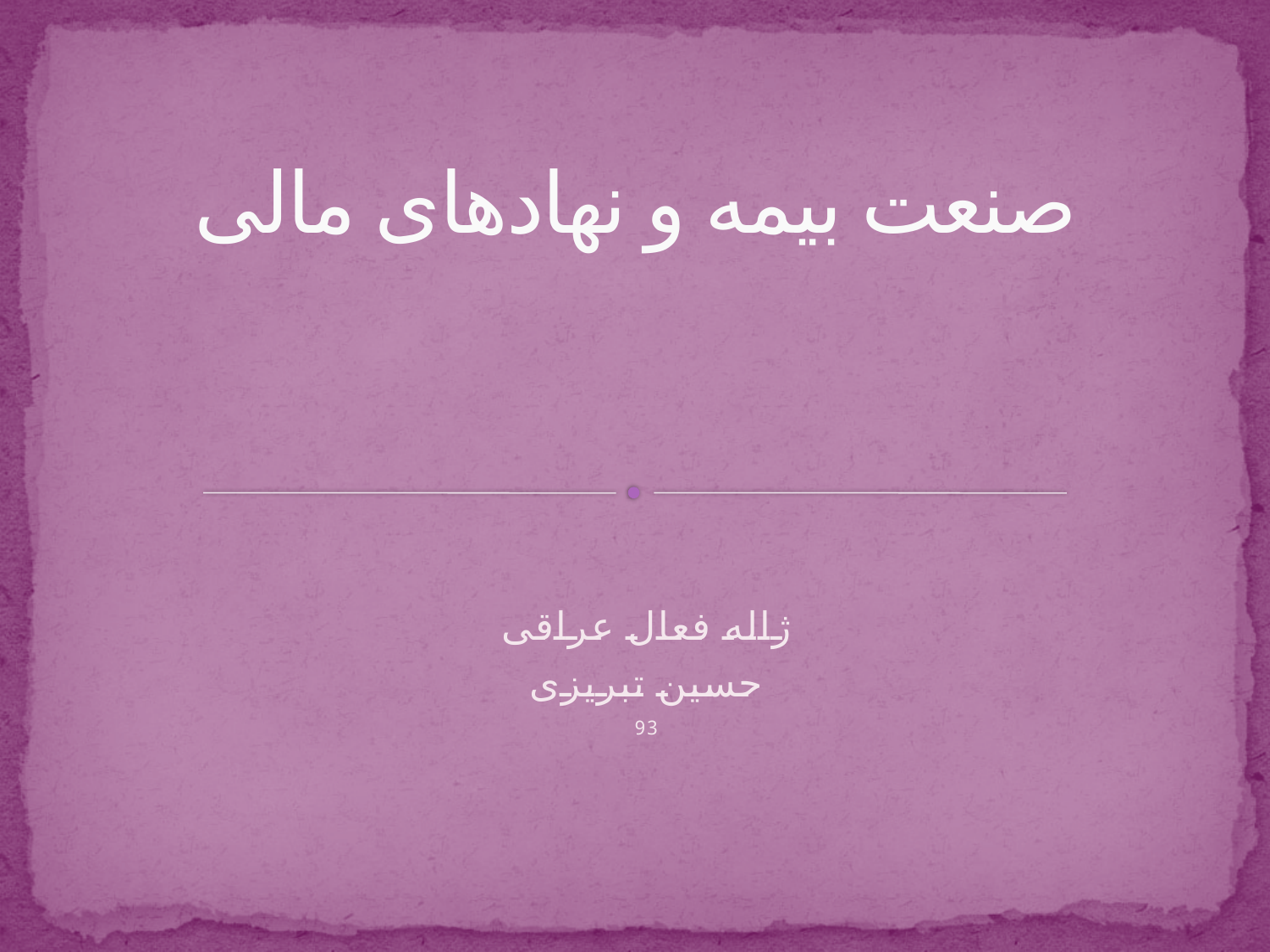

# صنعت بیمه و نهادهای مالی
ژاله فعال عراقی
حسین تبریزی
93